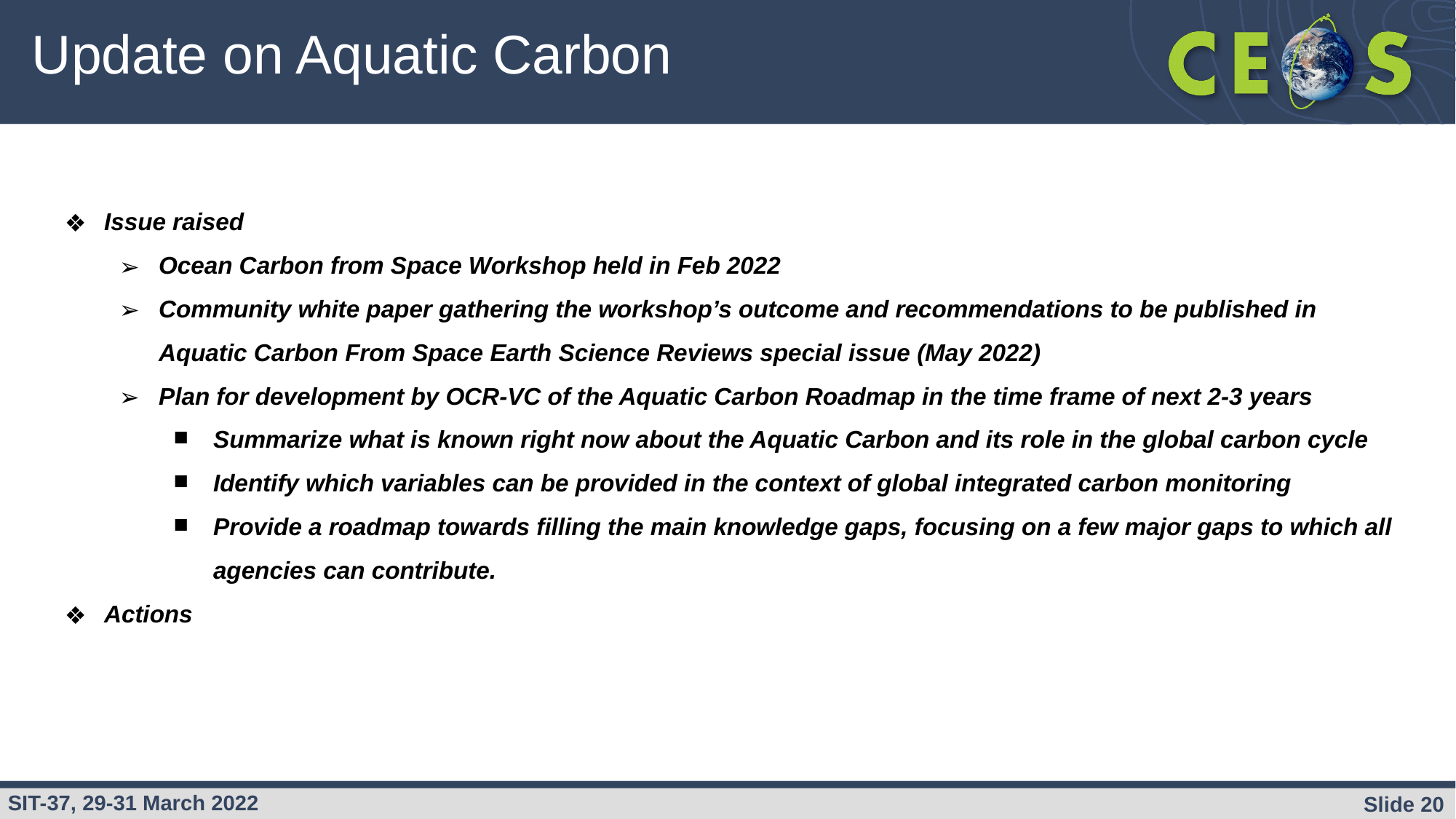

# Update on Aquatic Carbon
Issue raised
Ocean Carbon from Space Workshop held in Feb 2022
Community white paper gathering the workshop’s outcome and recommendations to be published in Aquatic Carbon From Space Earth Science Reviews special issue (May 2022)
Plan for development by OCR-VC of the Aquatic Carbon Roadmap in the time frame of next 2-3 years
Summarize what is known right now about the Aquatic Carbon and its role in the global carbon cycle
Identify which variables can be provided in the context of global integrated carbon monitoring
Provide a roadmap towards filling the main knowledge gaps, focusing on a few major gaps to which all agencies can contribute.
Actions